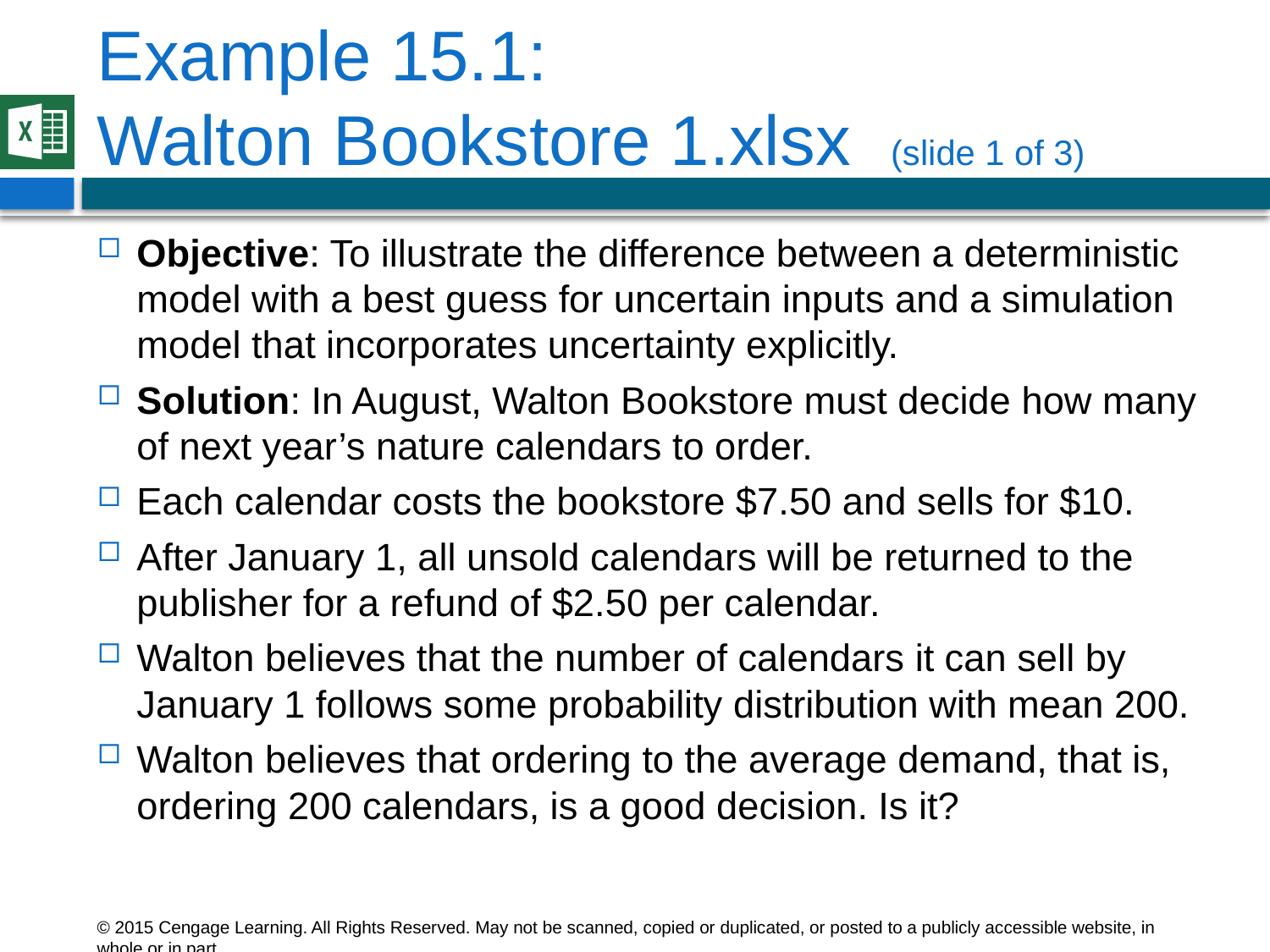

# Example 15.1: Walton Bookstore 1.xlsx  (slide 1 of 3)
Objective: To illustrate the difference between a deterministic model with a best guess for uncertain inputs and a simulation model that incorporates uncertainty explicitly.
Solution: In August, Walton Bookstore must decide how many of next year’s nature calendars to order.
Each calendar costs the bookstore $7.50 and sells for $10.
After January 1, all unsold calendars will be returned to the publisher for a refund of $2.50 per calendar.
Walton believes that the number of calendars it can sell by January 1 follows some probability distribution with mean 200.
Walton believes that ordering to the average demand, that is, ordering 200 calendars, is a good decision. Is it?